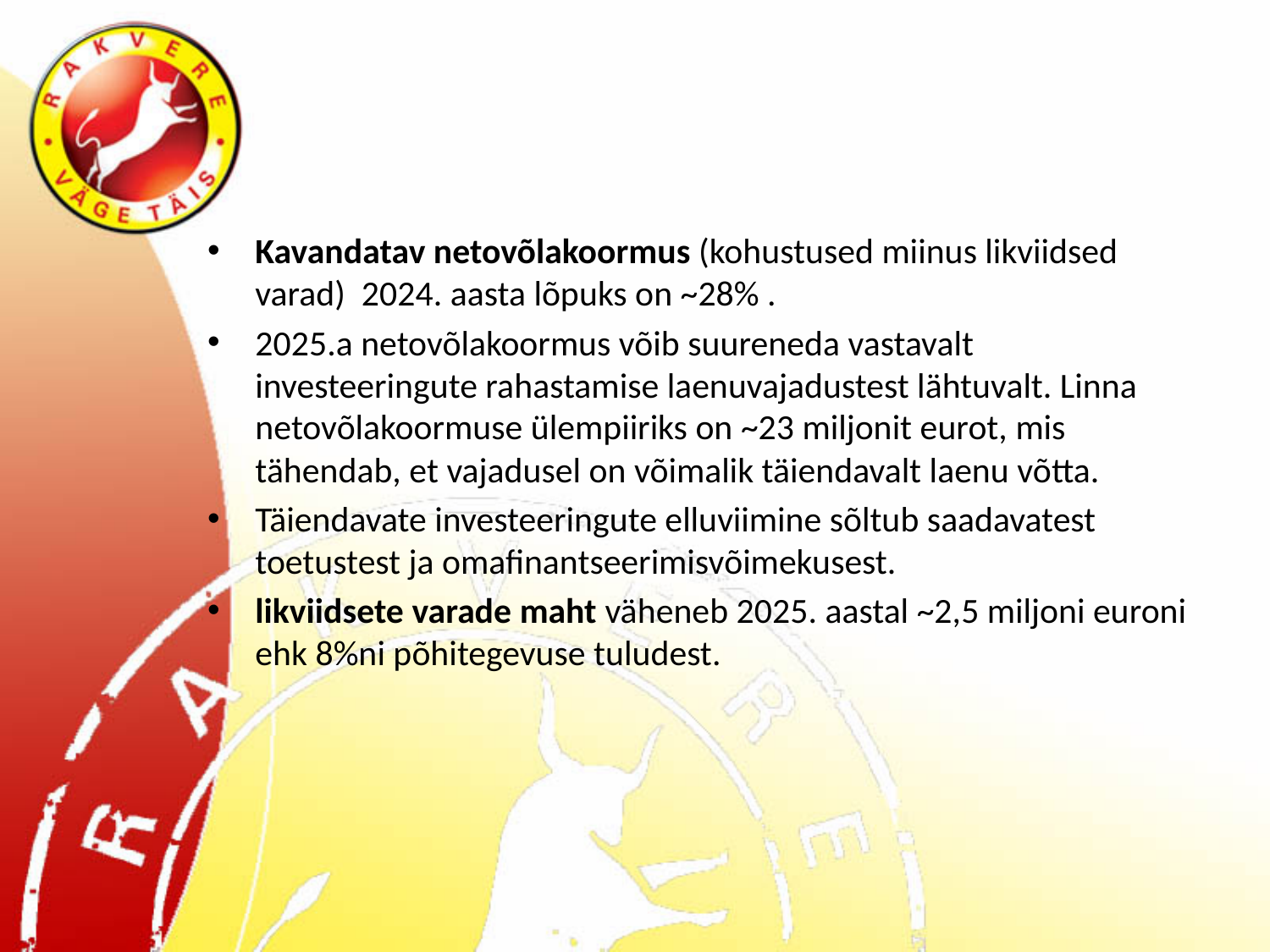

#
Kavandatav netovõlakoormus (kohustused miinus likviidsed varad)  2024. aasta lõpuks on ~28% .
2025.a netovõlakoormus võib suureneda vastavalt investeeringute rahastamise laenuvajadustest lähtuvalt. Linna netovõlakoormuse ülempiiriks on ~23 miljonit eurot, mis tähendab, et vajadusel on võimalik täiendavalt laenu võtta.
Täiendavate investeeringute elluviimine sõltub saadavatest toetustest ja omafinantseerimisvõimekusest.
likviidsete varade maht väheneb 2025. aastal ~2,5 miljoni euroni ehk 8%ni põhitegevuse tuludest.